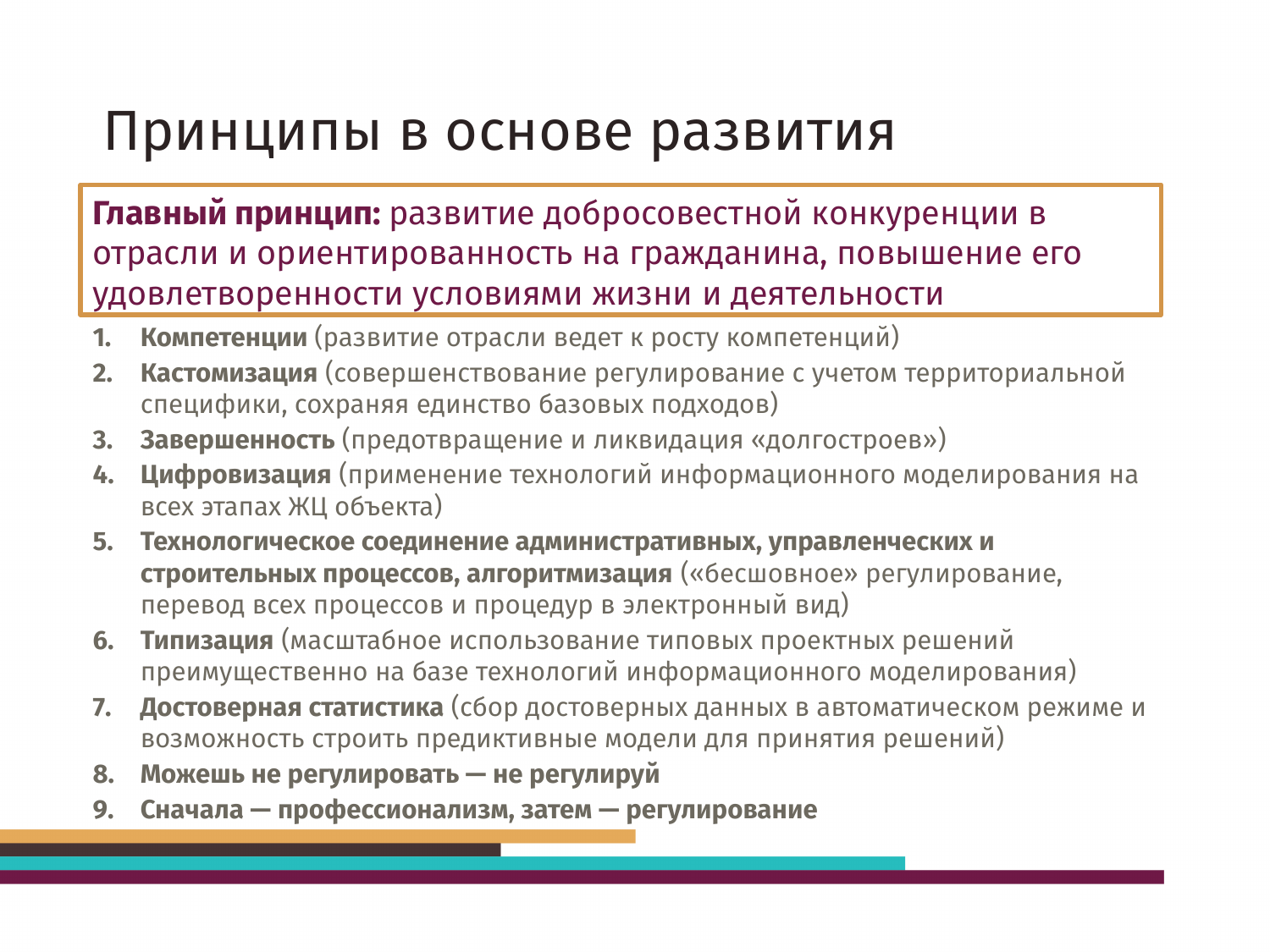

# Принципы в основе развития отрасли
Главный принцип: развитие добросовестной конкуренции в отрасли и ориентированность на гражданина, повышение его удовлетворенности условиями жизни и деятельности
Компетенции (развитие отрасли ведет к росту компетенций)
Кастомизация (совершенствование регулирование с учетом территориальной специфики, сохраняя единство базовых подходов)
Завершенность (предотвращение и ликвидация «долгостроев»)
Цифровизация (применение технологий информационного моделирования на всех этапах ЖЦ объекта)
Технологическое соединение административных, управленческих и строительных процессов, алгоритмизация («бесшовное» регулирование, перевод всех процессов и процедур в электронный вид)
Типизация (масштабное использование типовых проектных решений преимущественно на базе технологий информационного моделирования)
Достоверная статистика (сбор достоверных данных в автоматическом режиме и возможность строить предиктивные модели для принятия решений)
Можешь не регулировать — не регулируй
Сначала — профессионализм, затем — регулирование